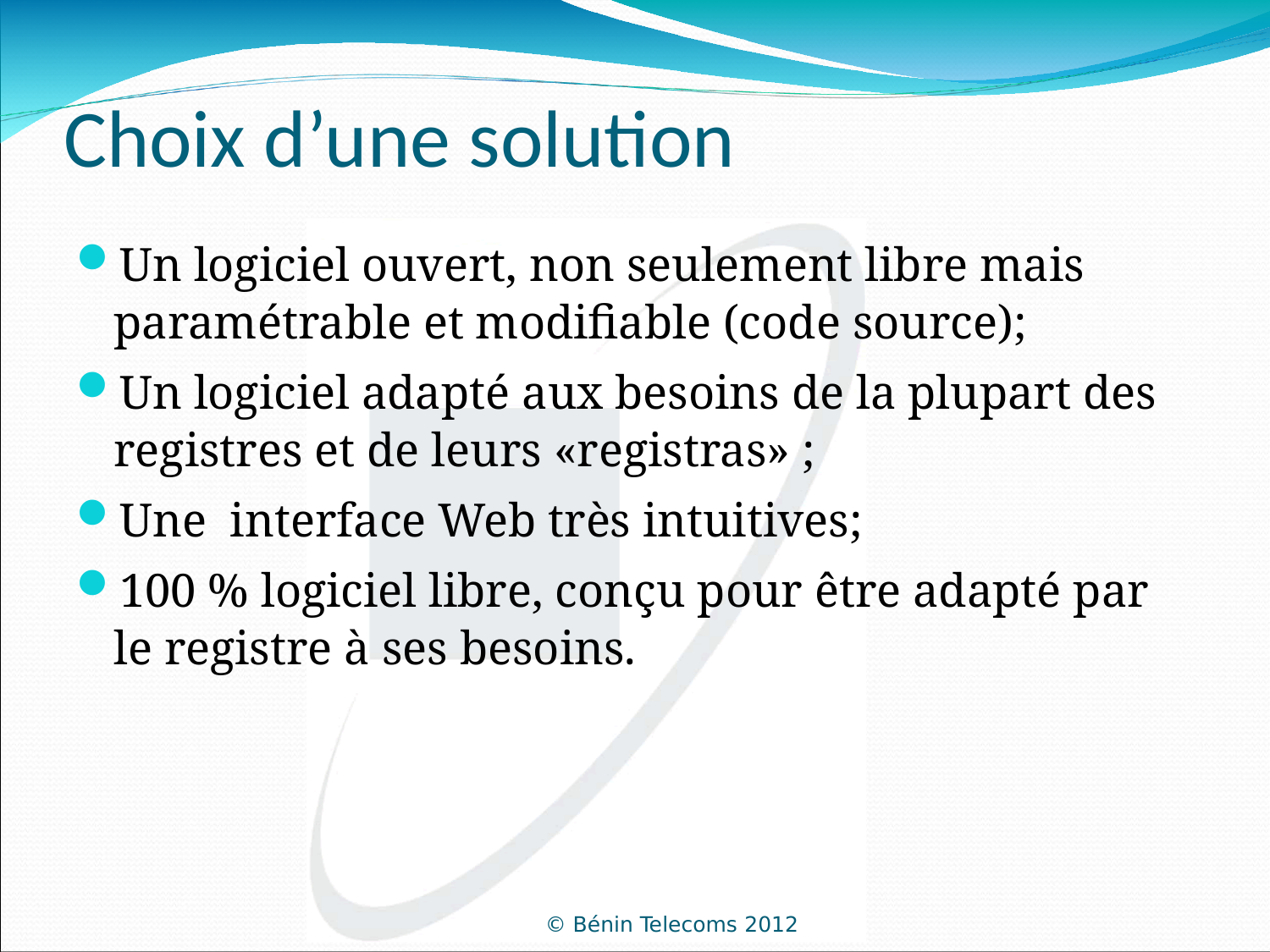

# Choix d’une solution
Un logiciel ouvert, non seulement libre mais paramétrable et modifiable (code source);
Un logiciel adapté aux besoins de la plupart des registres et de leurs «registras» ;
Une  interface Web très intuitives;
100 % logiciel libre, conçu pour être adapté par le registre à ses besoins.

© Bénin Telecoms 2012